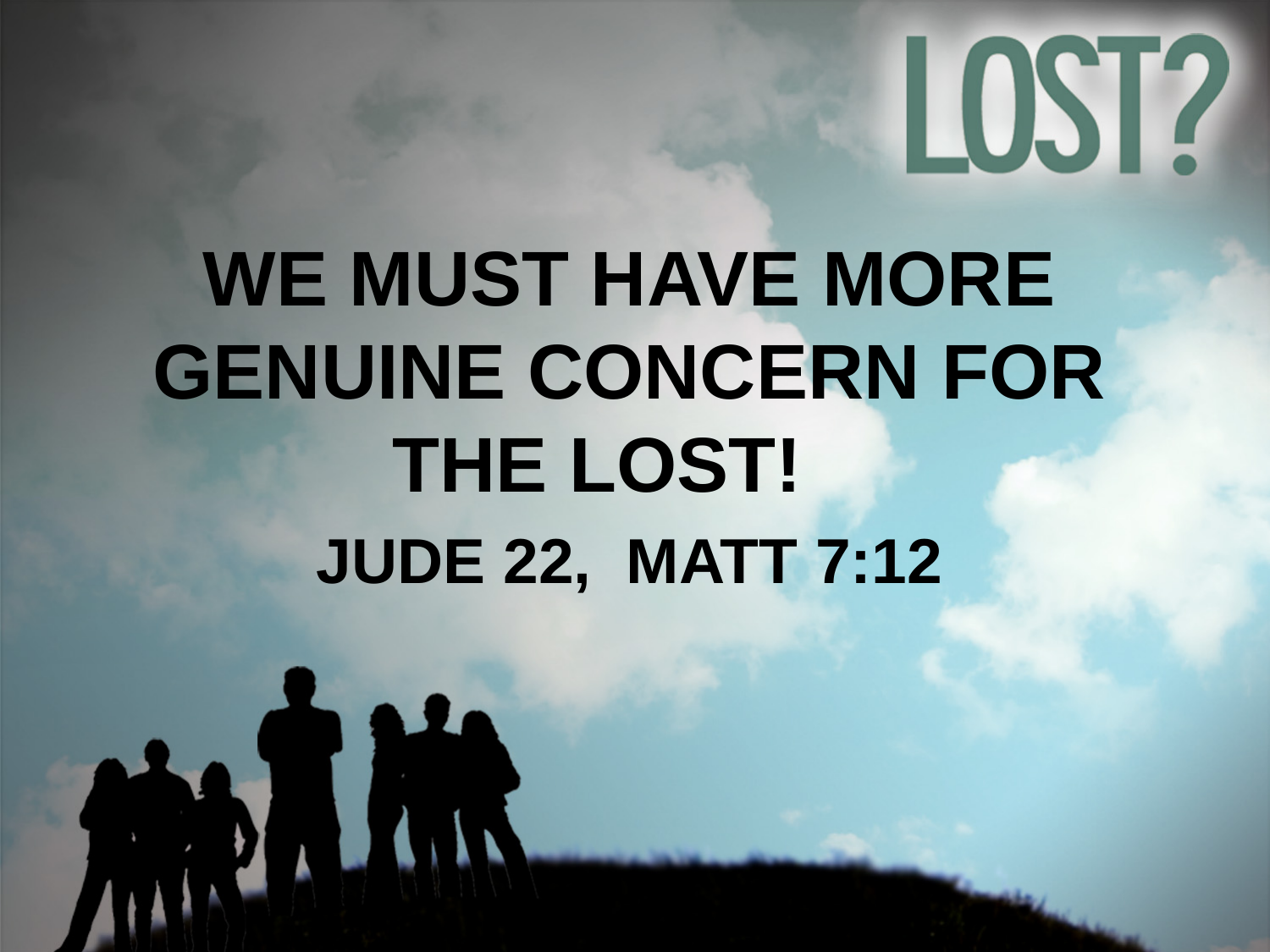

WE MUST HAVE MORE GENUINE CONCERN FOR THE LOST!
JUDE 22,  MATT 7:12